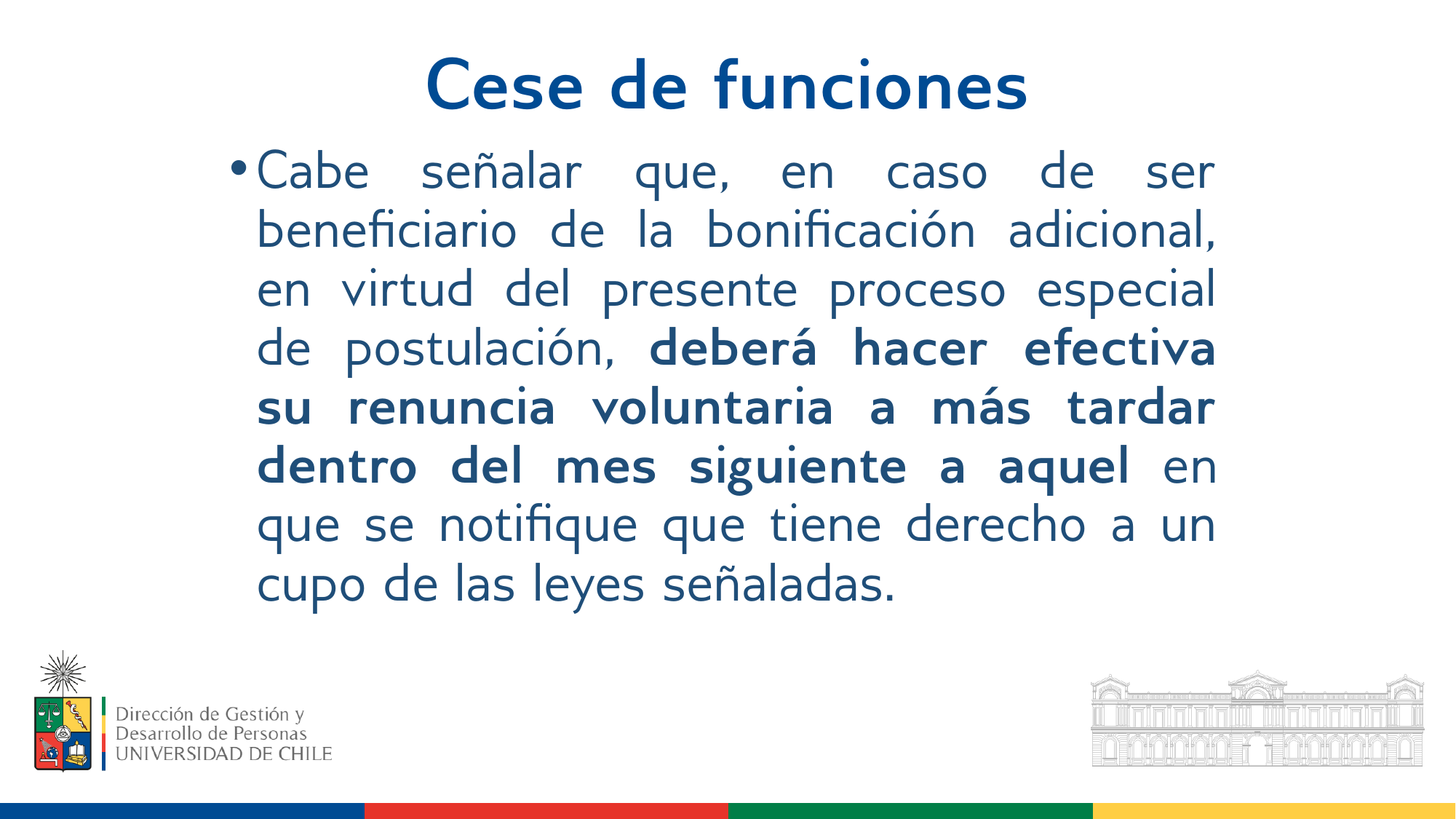

# Cese de funciones
Cabe señalar que, en caso de ser beneficiario de la bonificación adicional, en virtud del presente proceso especial de postulación, deberá hacer efectiva su renuncia voluntaria a más tardar dentro del mes siguiente a aquel en que se notifique que tiene derecho a un cupo de las leyes señaladas.